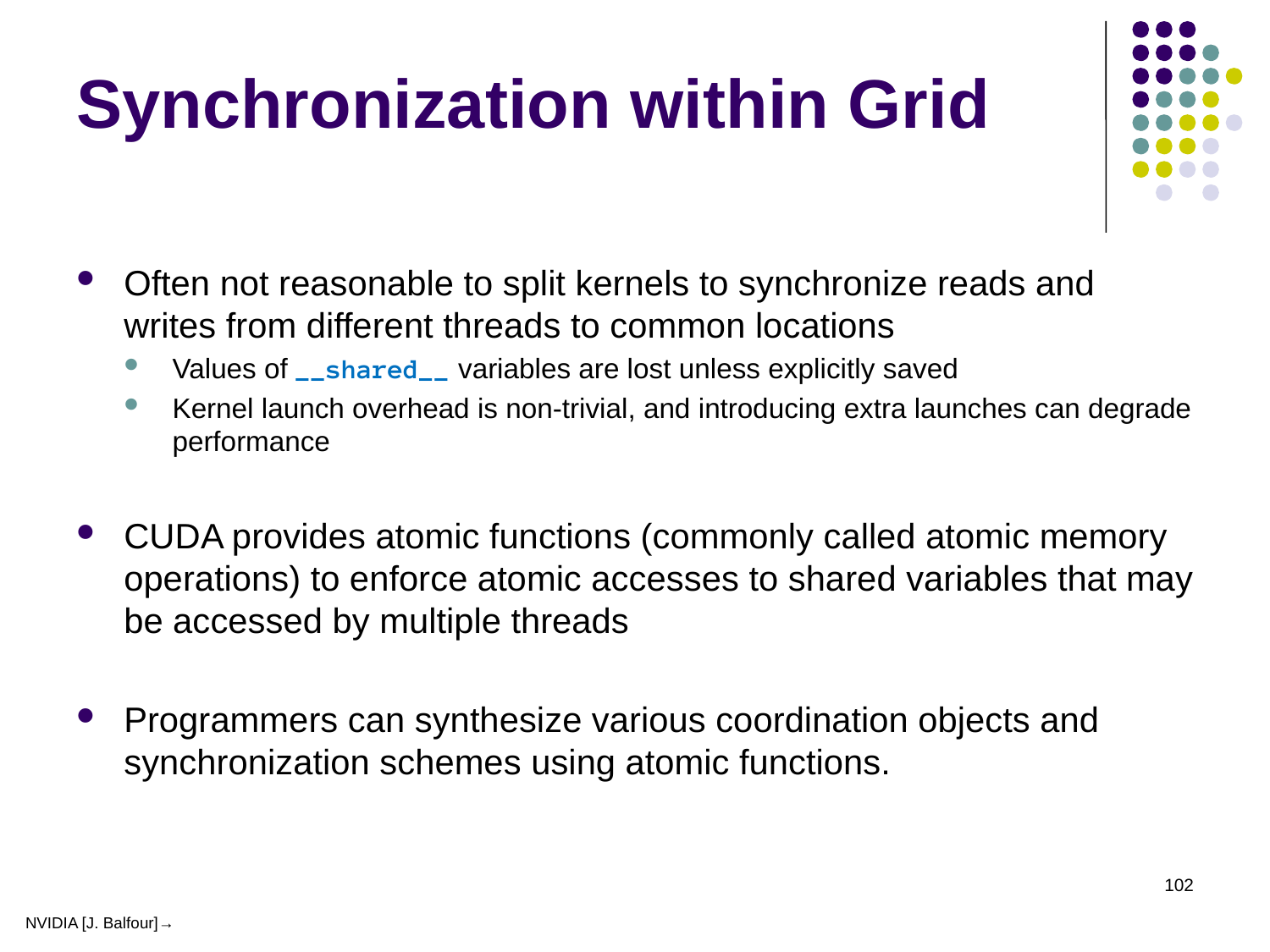

# Synchronization within Grid
Often not reasonable to split kernels to synchronize reads and writes from different threads to common locations
Values of __shared__ variables are lost unless explicitly saved
Kernel launch overhead is non-trivial, and introducing extra launches can degrade performance

CUDA provides atomic functions (commonly called atomic memory operations) to enforce atomic accesses to shared variables that may be accessed by multiple threads

Programmers can synthesize various coordination objects and synchronization schemes using atomic functions.

102
NVIDIA [J. Balfour]→